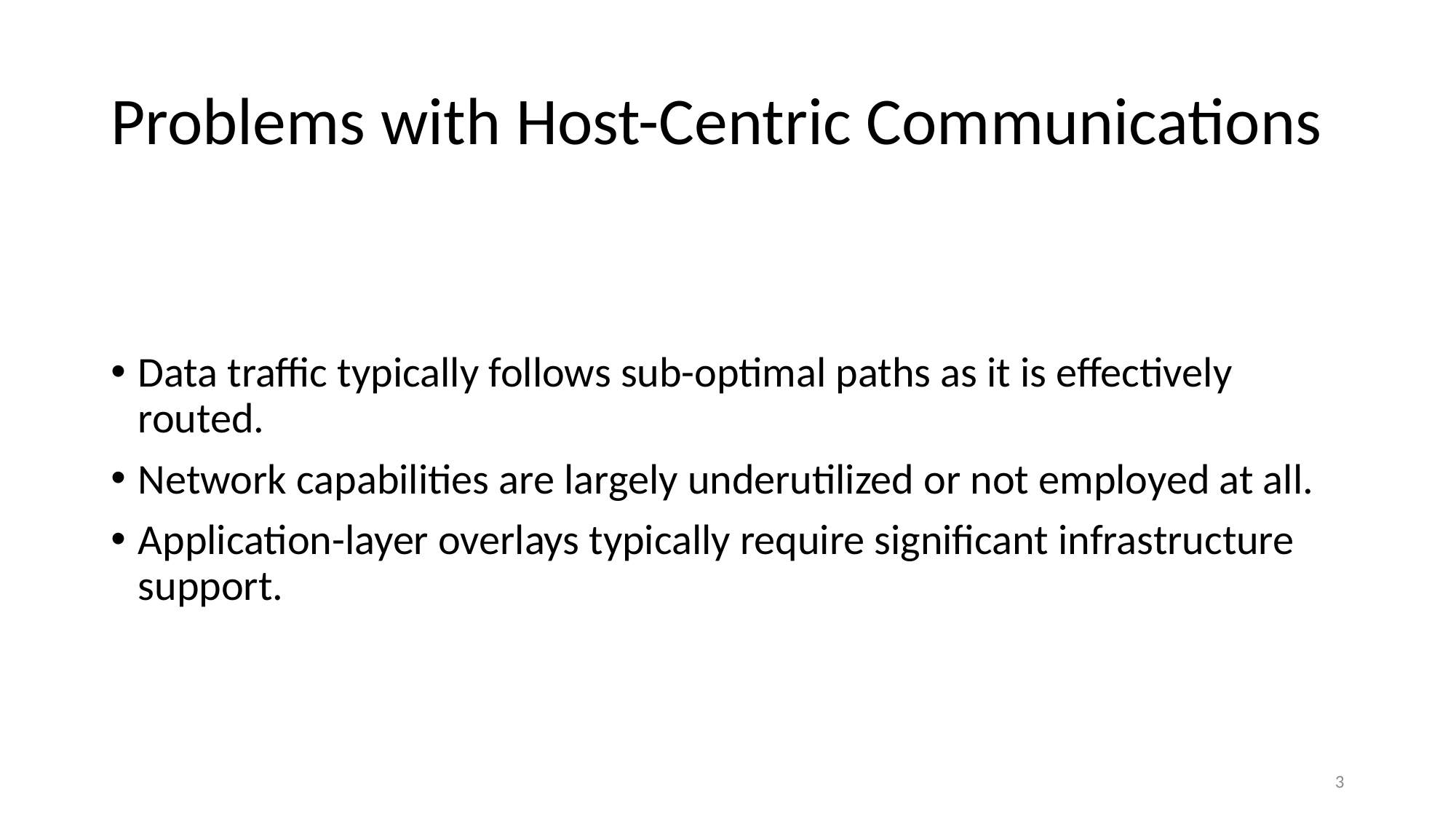

# Problems with Host-Centric Communications

Data traffic typically follows sub-optimal paths as it is effectively routed.
Network capabilities are largely underutilized or not employed at all.
Application-layer overlays typically require significant infrastructure support.
3